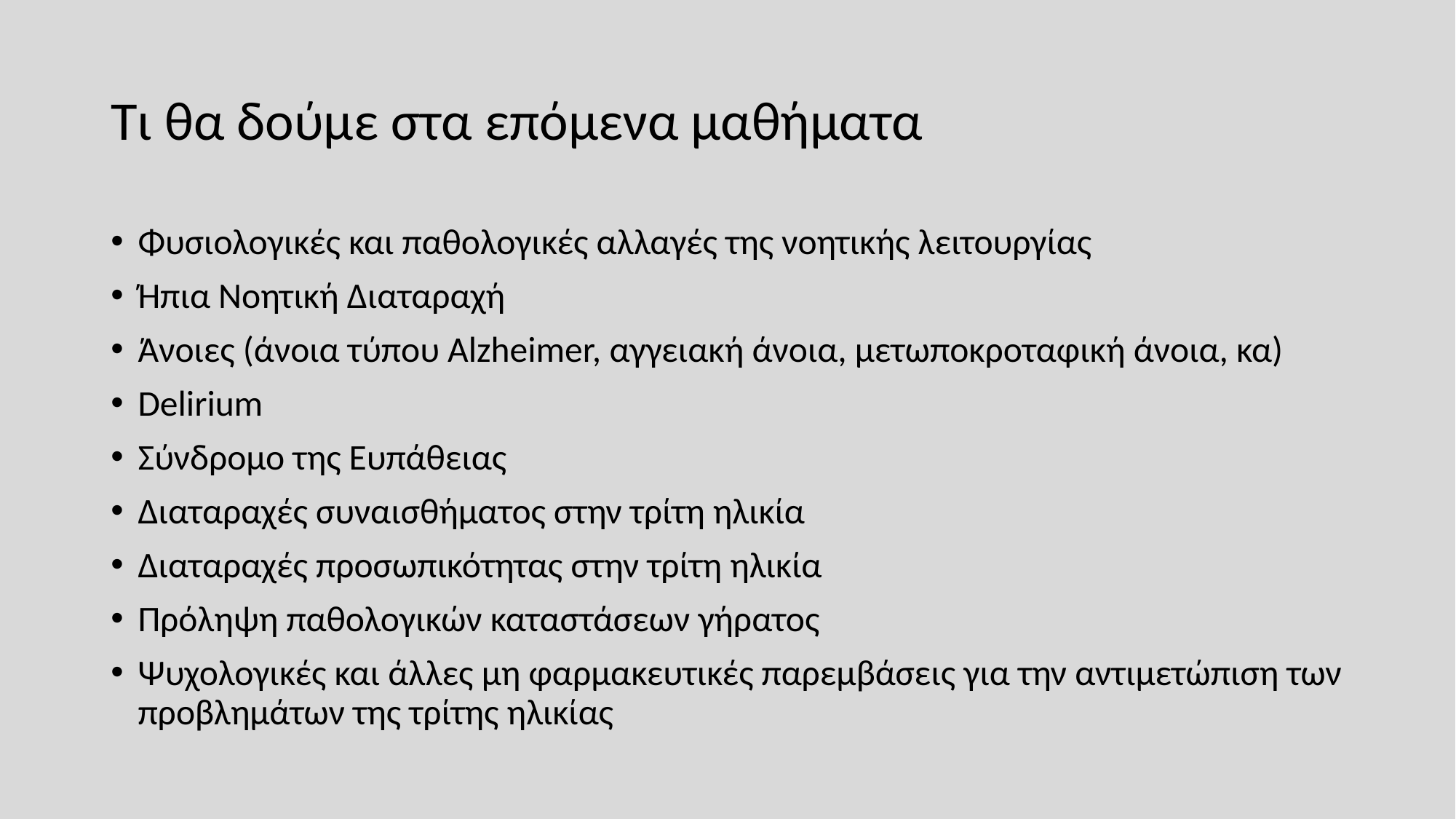

# Τι θα δούμε στα επόμενα μαθήματα
Φυσιολογικές και παθολογικές αλλαγές της νοητικής λειτουργίας
Ήπια Νοητική Διαταραχή
Άνοιες (άνοια τύπου Alzheimer, αγγειακή άνοια, μετωποκροταφική άνοια, κα)
Delirium
Σύνδρομο της Ευπάθειας
Διαταραχές συναισθήματος στην τρίτη ηλικία
Διαταραχές προσωπικότητας στην τρίτη ηλικία
Πρόληψη παθολογικών καταστάσεων γήρατος
Ψυχολογικές και άλλες μη φαρμακευτικές παρεμβάσεις για την αντιμετώπιση των προβλημάτων της τρίτης ηλικίας